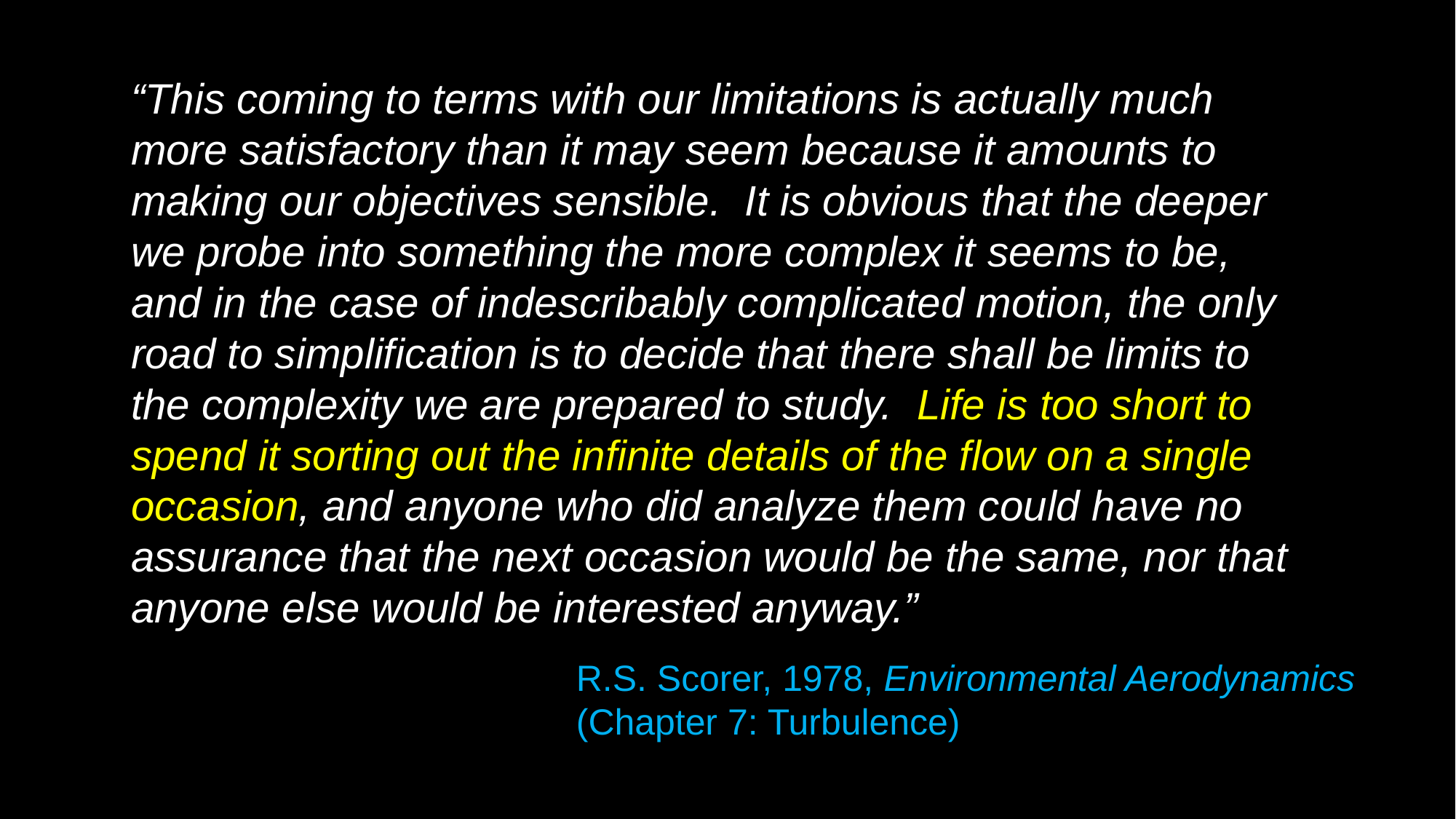

“This coming to terms with our limitations is actually much more satisfactory than it may seem because it amounts to making our objectives sensible.  It is obvious that the deeper we probe into something the more complex it seems to be, and in the case of indescribably complicated motion, the only road to simplification is to decide that there shall be limits to the complexity we are prepared to study.  Life is too short to spend it sorting out the infinite details of the flow on a single occasion, and anyone who did analyze them could have no assurance that the next occasion would be the same, nor that anyone else would be interested anyway.”
R.S. Scorer, 1978, Environmental Aerodynamics
(Chapter 7: Turbulence)